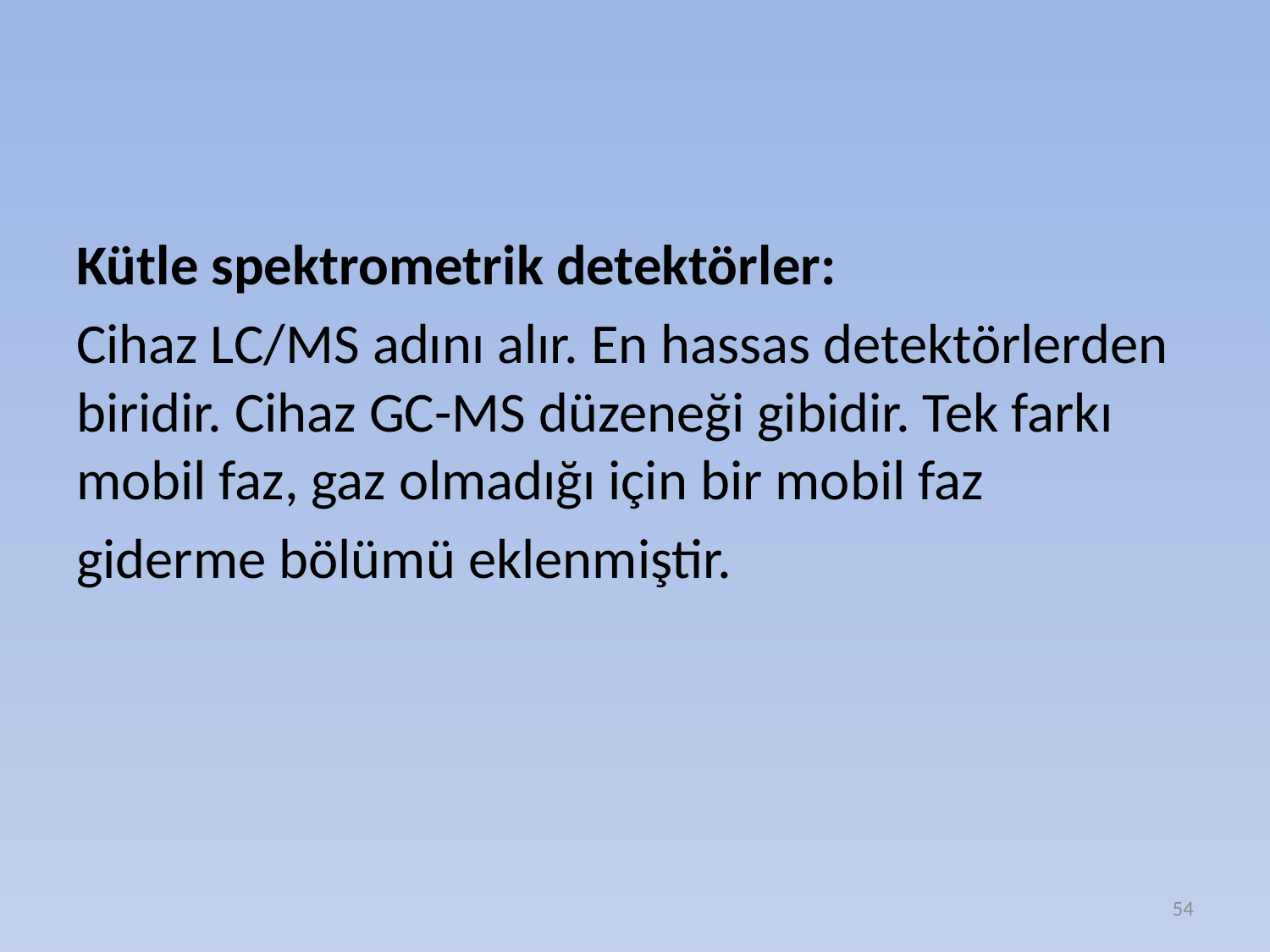

#
Kütle spektrometrik detektörler:
Cihaz LC/MS adını alır. En hassas detektörlerden biridir. Cihaz GC-MS düzeneği gibidir. Tek farkı mobil faz, gaz olmadığı için bir mobil faz
giderme bölümü eklenmiştir.
54